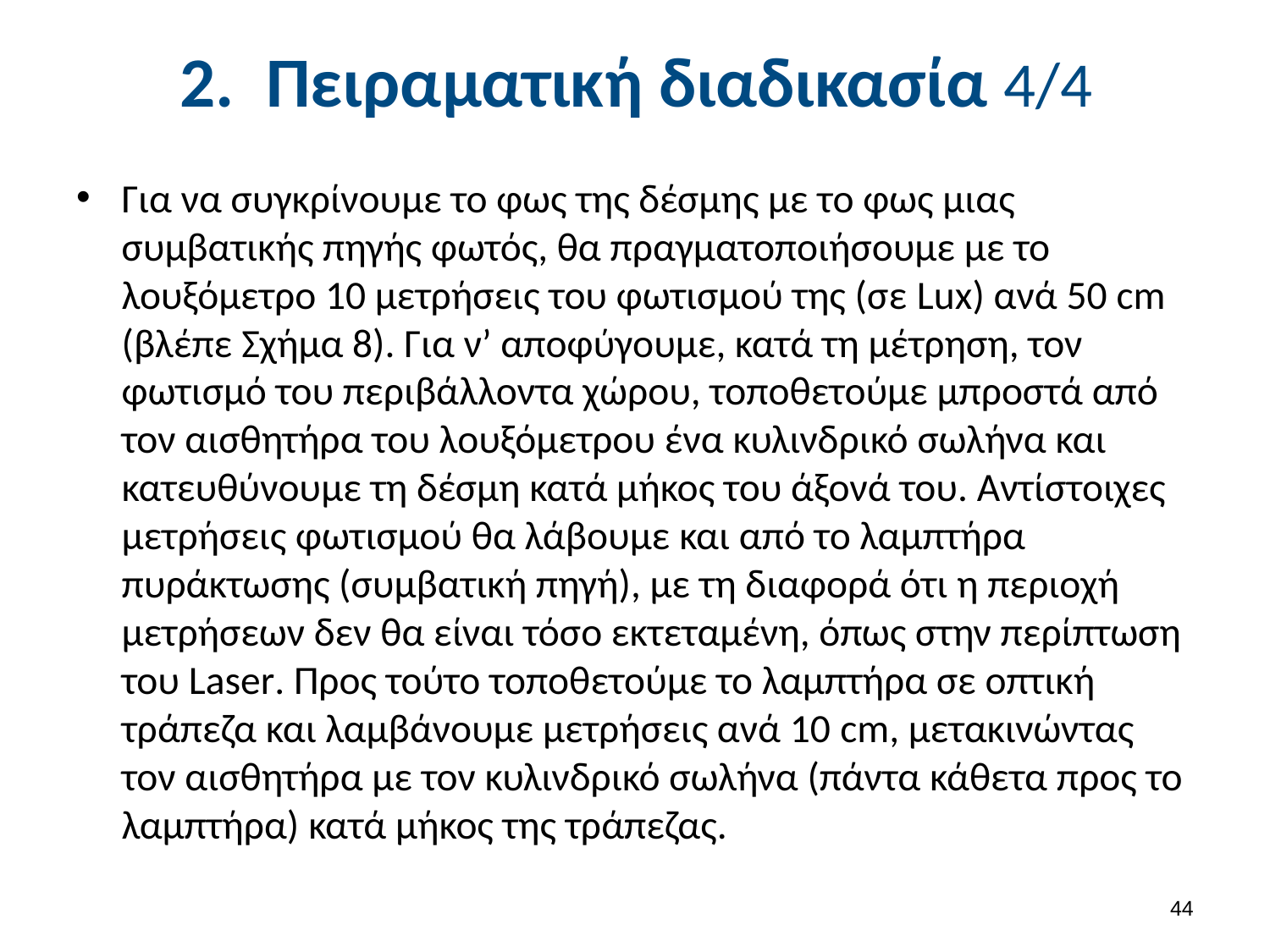

# 2.  Πειραματική διαδικασία 4/4
Για να συγκρίνουμε το φως της δέσμης με το φως μιας συμβατικής πηγής φωτός, θα πραγματοποιήσουμε με το λουξόμετρο 10 μετρήσεις του φωτισμού της (σε Lux) ανά 50 cm (βλέπε Σχήμα 8). Για ν’ αποφύγουμε, κατά τη μέτρηση, τον φωτισμό του περιβάλλοντα χώρου, τοποθετούμε μπροστά από τον αισθητήρα του λουξόμετρου ένα κυλινδρικό σωλήνα και κατευθύνουμε τη δέσμη κατά μήκος του άξονά του. Αντίστοιχες μετρήσεις φωτισμού θα λάβουμε και από το λαμπτήρα πυράκτωσης (συμβατική πηγή), με τη διαφορά ότι η περιοχή μετρήσεων δεν θα είναι τόσο εκτεταμένη, όπως στην περίπτωση του Laser. Προς τούτο τοποθετούμε το λαμπτήρα σε οπτική τράπεζα και λαμβάνουμε μετρήσεις ανά 10 cm, μετακινώντας τον αισθητήρα με τον κυλινδρικό σωλήνα (πάντα κάθετα προς το λαμπτήρα) κατά μήκος της τράπεζας.

44